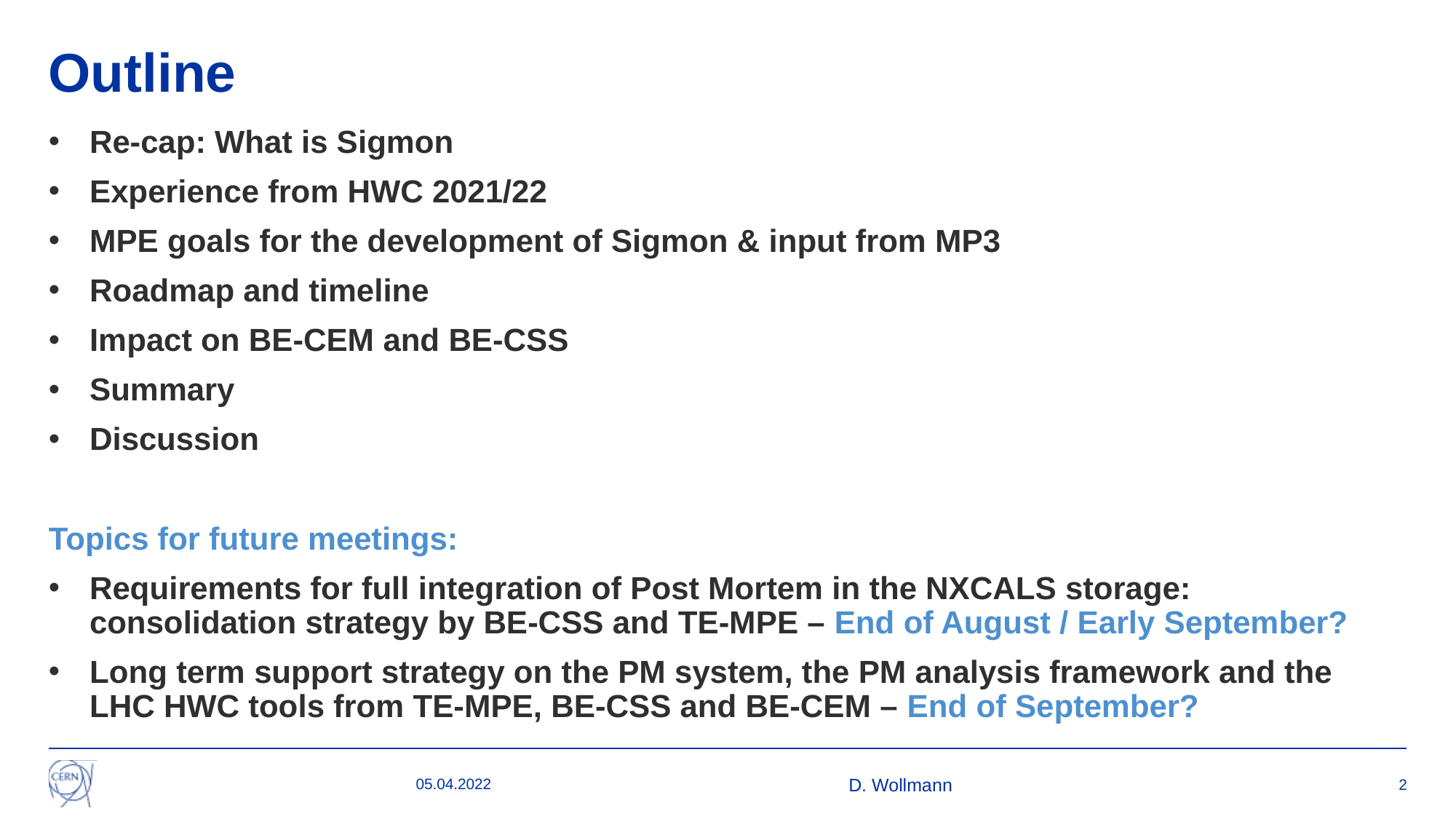

# Outline
Re-cap: What is Sigmon
Experience from HWC 2021/22
MPE goals for the development of Sigmon & input from MP3
Roadmap and timeline
Impact on BE-CEM and BE-CSS
Summary
Discussion

Topics for future meetings:
Requirements for full integration of Post Mortem in the NXCALS storage: consolidation strategy by BE-CSS and TE-MPE – End of August / Early September?
Long term support strategy on the PM system, the PM analysis framework and the LHC HWC tools from TE-MPE, BE-CSS and BE-CEM – End of September?

05.04.2022
D. Wollmann
2